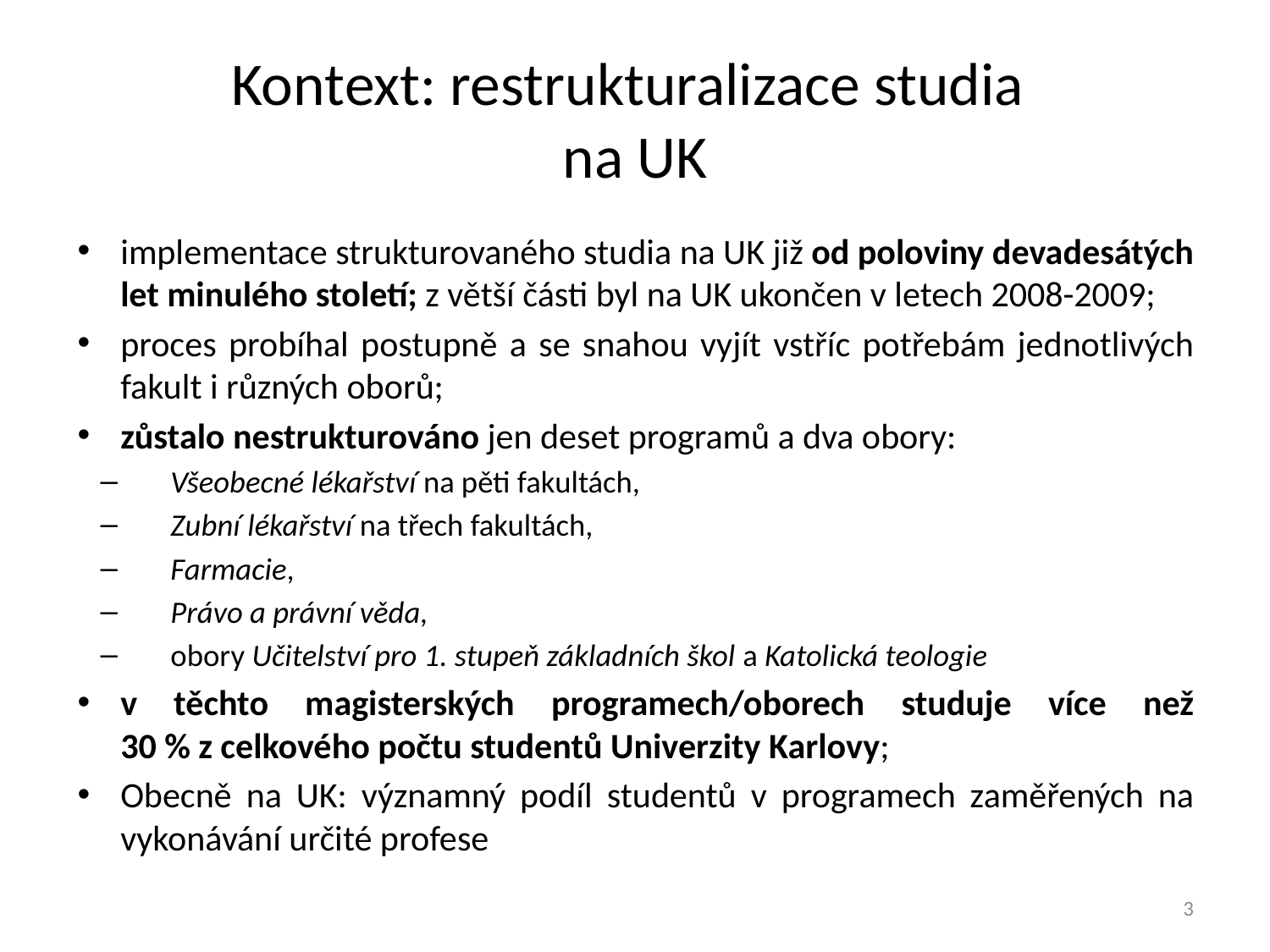

# Kontext: restrukturalizace studia na UK
implementace strukturovaného studia na UK již od poloviny devadesátých let minulého století; z větší části byl na UK ukončen v letech 2008-2009;
proces probíhal postupně a se snahou vyjít vstříc potřebám jednotlivých fakult i různých oborů;
zůstalo nestrukturováno jen deset programů a dva obory:
Všeobecné lékařství na pěti fakultách,
Zubní lékařství na třech fakultách,
Farmacie,
Právo a právní věda,
obory Učitelství pro 1. stupeň základních škol a Katolická teologie
v těchto magisterských programech/oborech studuje více než
30 % z celkového počtu studentů Univerzity Karlovy;
Obecně na UK: významný podíl studentů v programech zaměřených na vykonávání určité profese
3